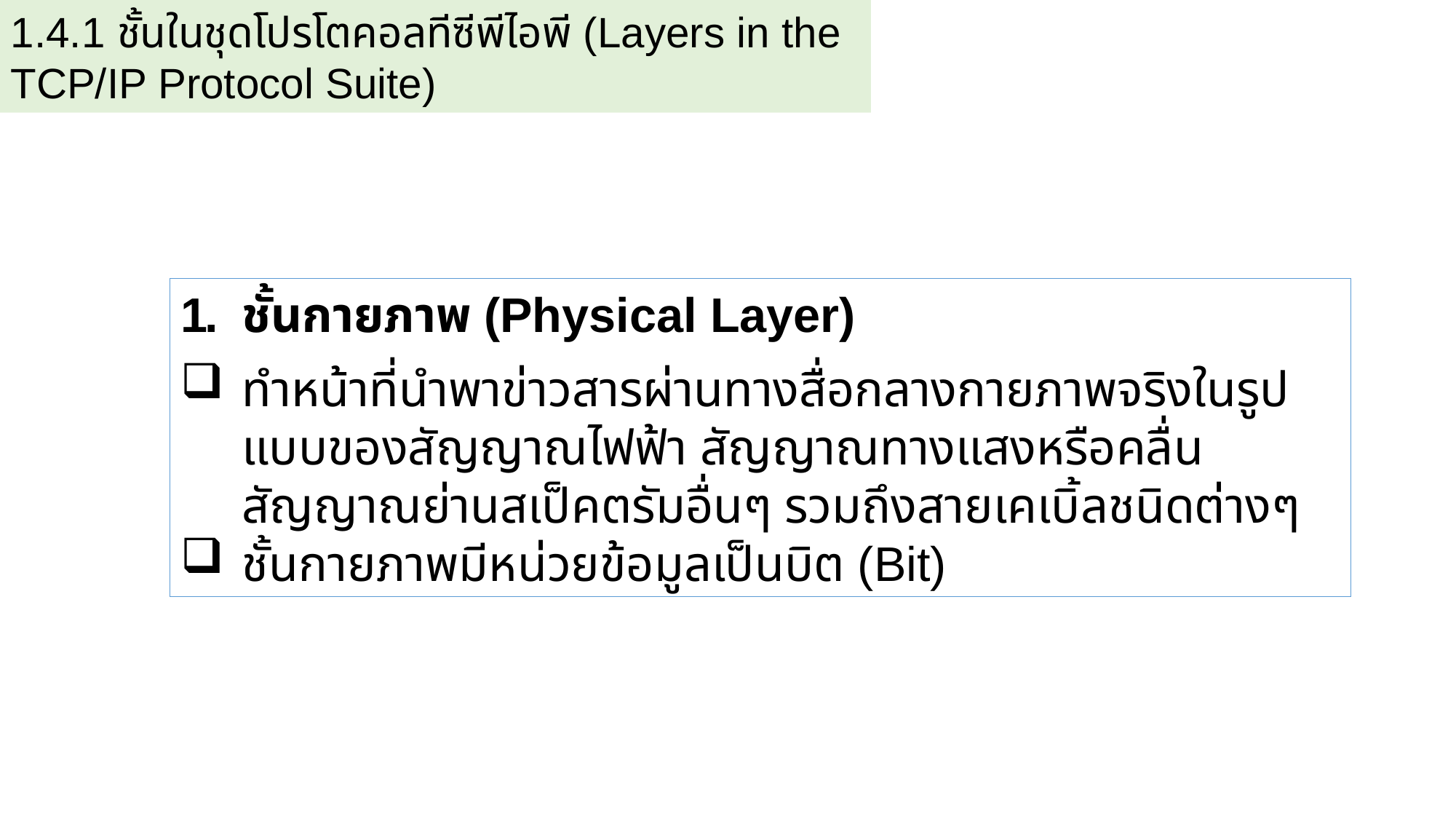

1.4.1 ชั้นในชุดโปรโตคอลทีซีพีไอพี (Layers in the TCP/IP Protocol Suite)
ชั้นกายภาพ (Physical Layer)

ทำหน้าที่นำพาข่าวสารผ่านทางสื่อกลางกายภาพจริงในรูปแบบของสัญญาณไฟฟ้า สัญญาณทางแสงหรือคลื่นสัญญาณย่านสเป็คตรัมอื่นๆ รวมถึงสายเคเบิ้ลชนิดต่างๆ
ชั้นกายภาพมีหน่วยข้อมูลเป็นบิต (Bit)